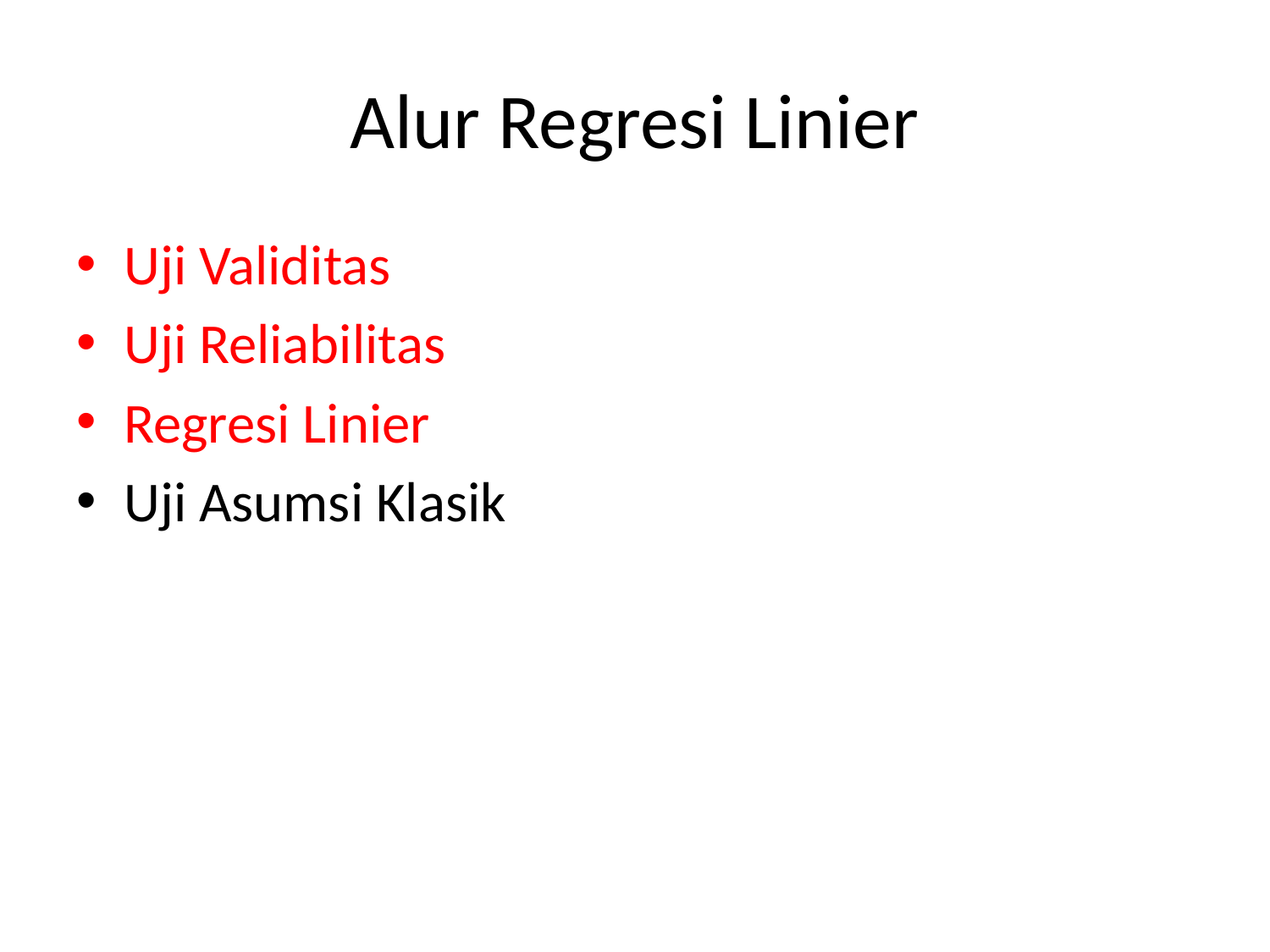

# Alur Regresi Linier
Uji Validitas
Uji Reliabilitas
Regresi Linier
Uji Asumsi Klasik